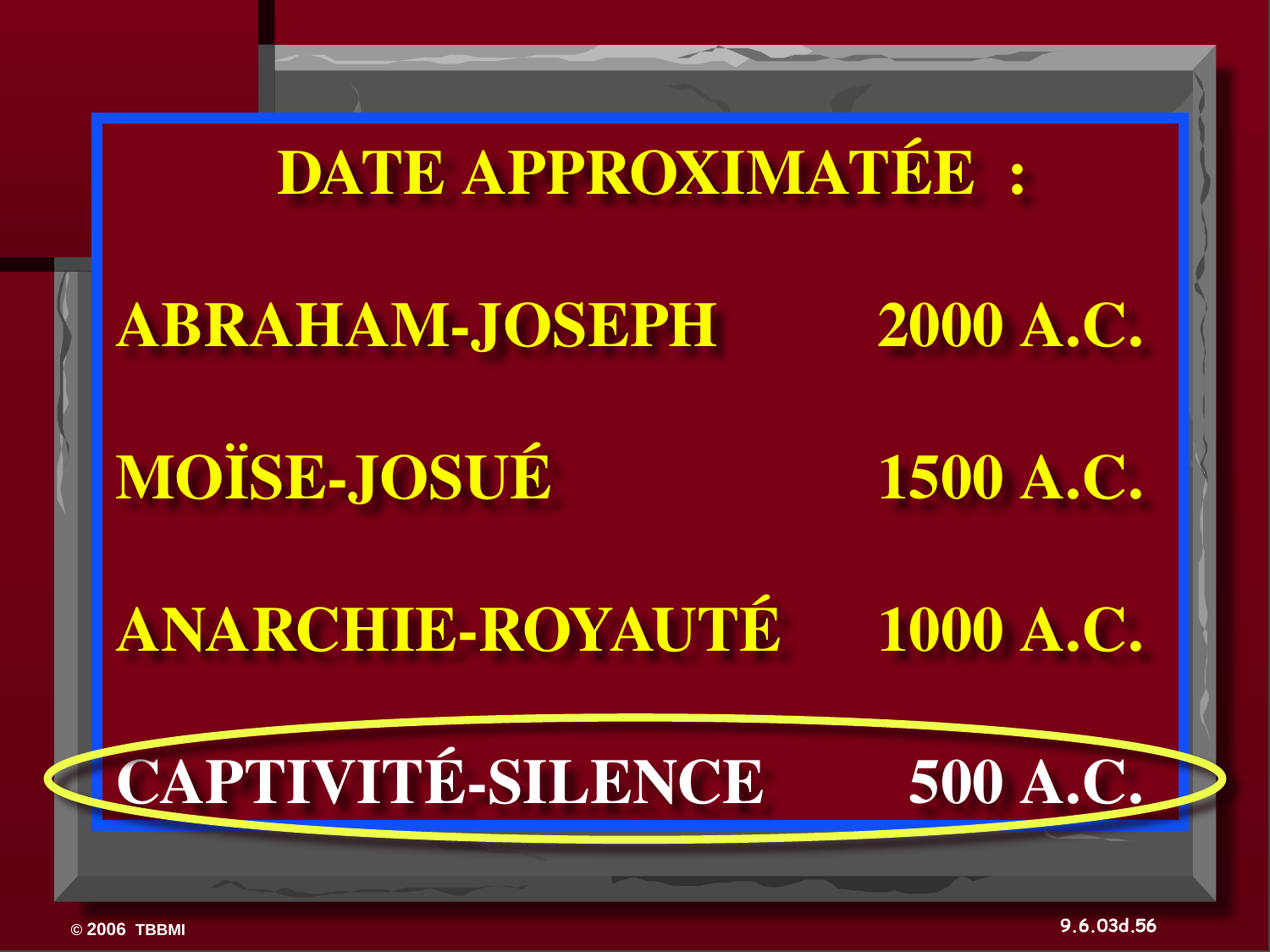

DATE APPROXIMATÉE  :

ABRAHAM-JOSEPH	  	2000 A.C.

MOÏSE-JOSUÉ	  		1500 A.C.

ANARCHIE-ROYAUTÉ  	1000 A.C.

CAPTIVITÉ-SILENCE    	  500 A.C.

56